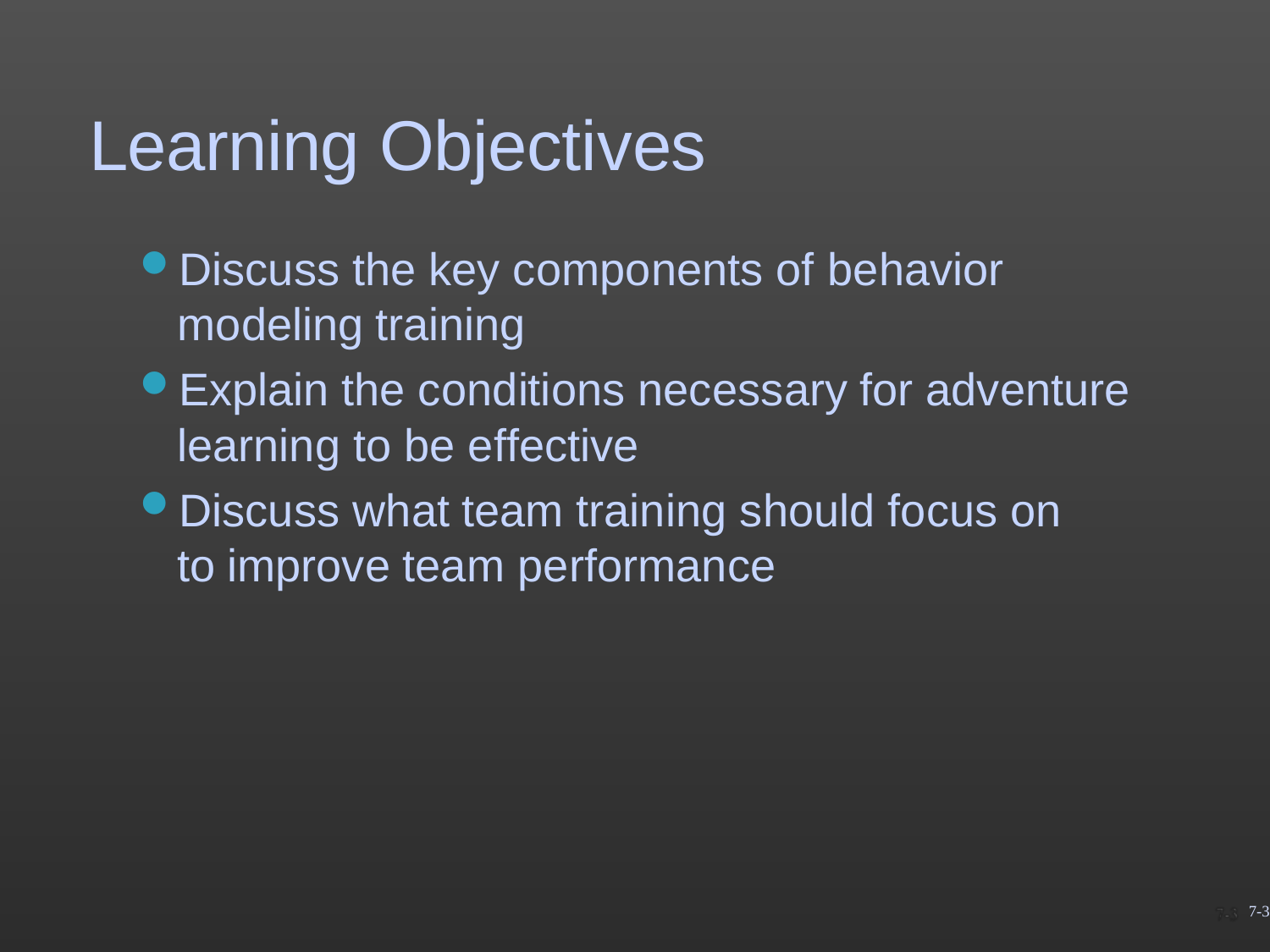

# Learning Objectives
Discuss the key components of behavior modeling training
Explain the conditions necessary for adventure
learning to be effective
Discuss what team training should focus on to improve team performance

7-3